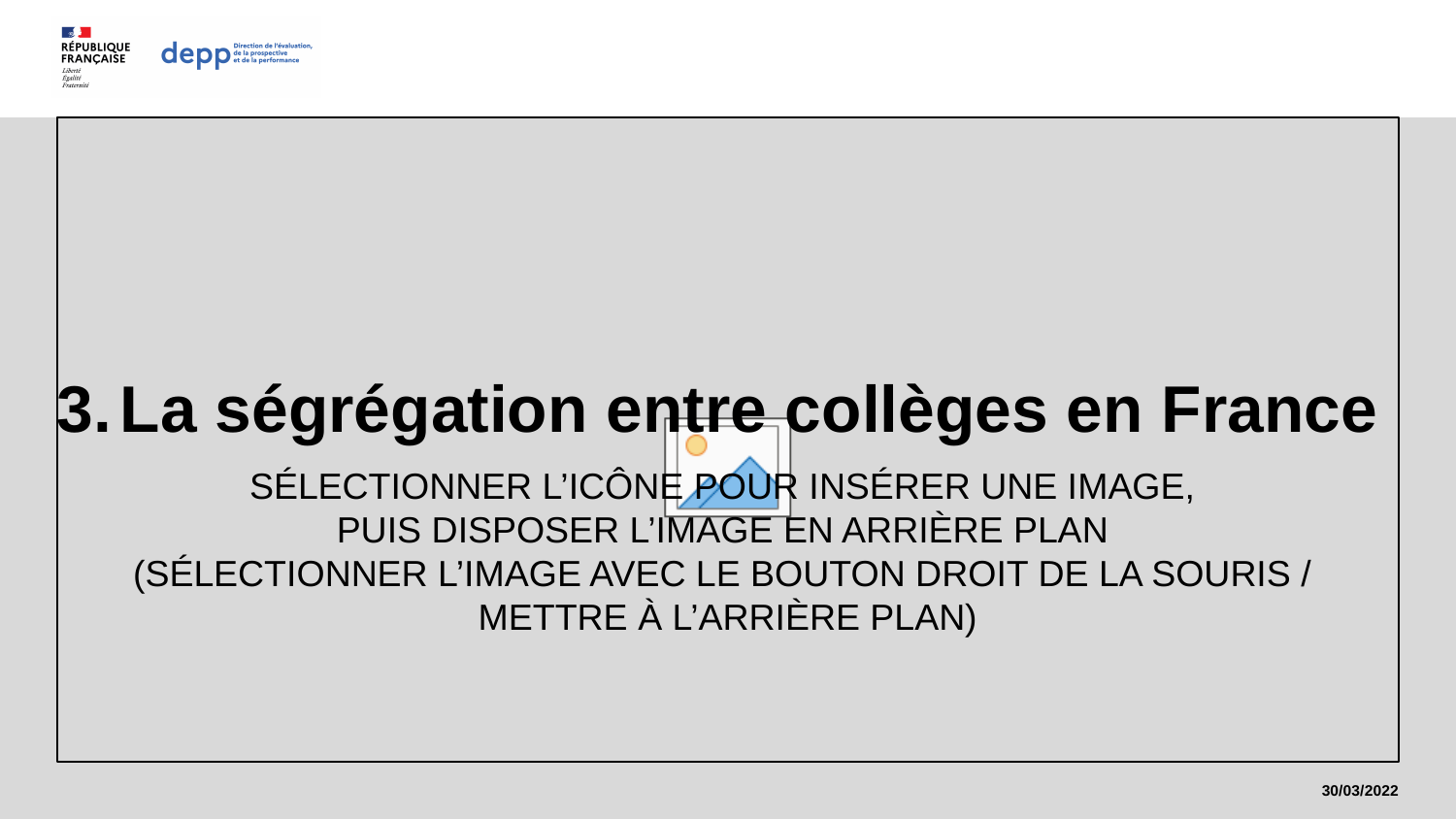

# La ségrégation entre collèges en France
Journées de la méthodologie statistiques 2022
18
30/03/2022